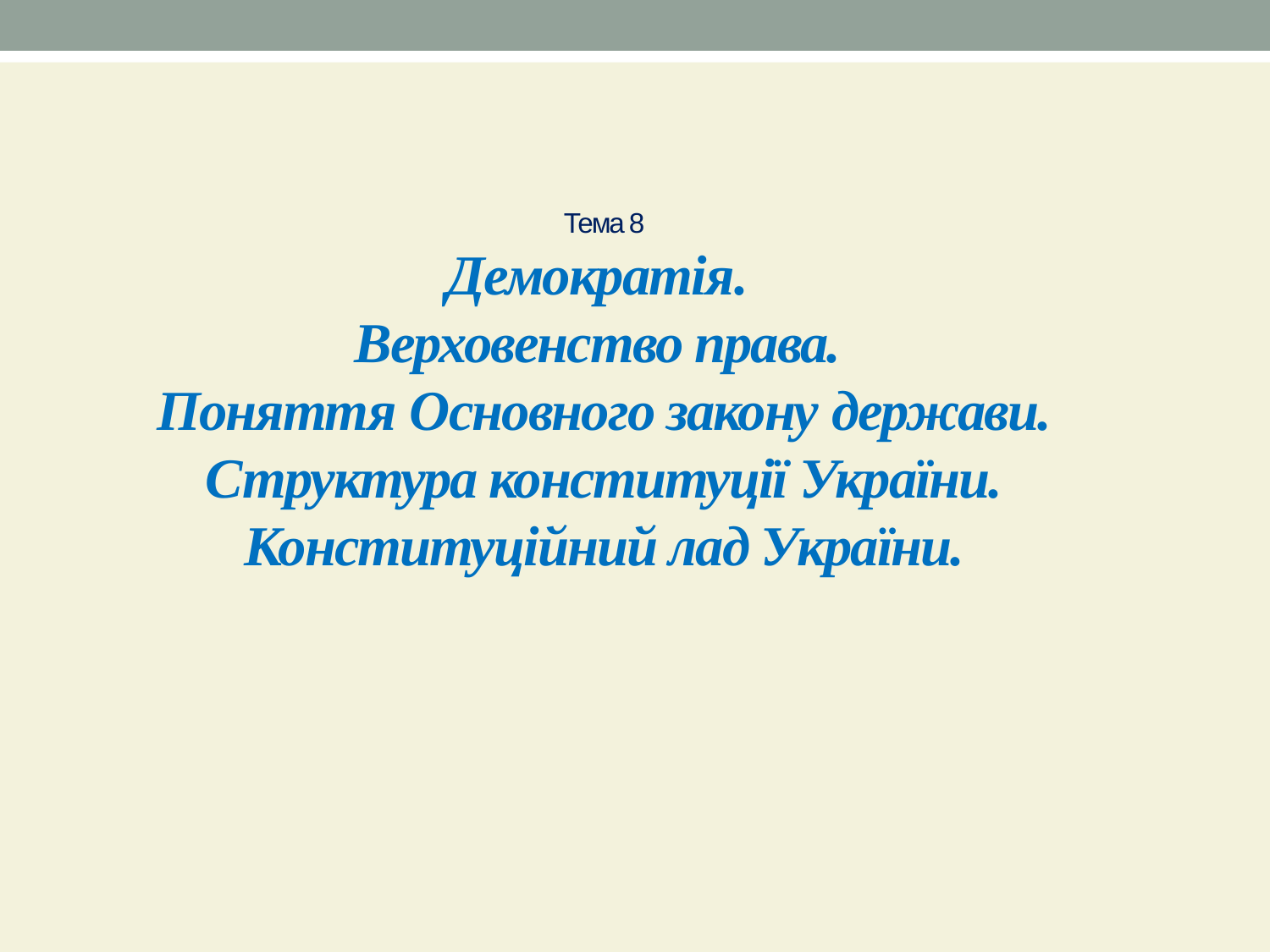

# Тема 8 Демократія. Верховенство права. Поняття Основного закону держави. Структура конституції України. Конституційний лад України.